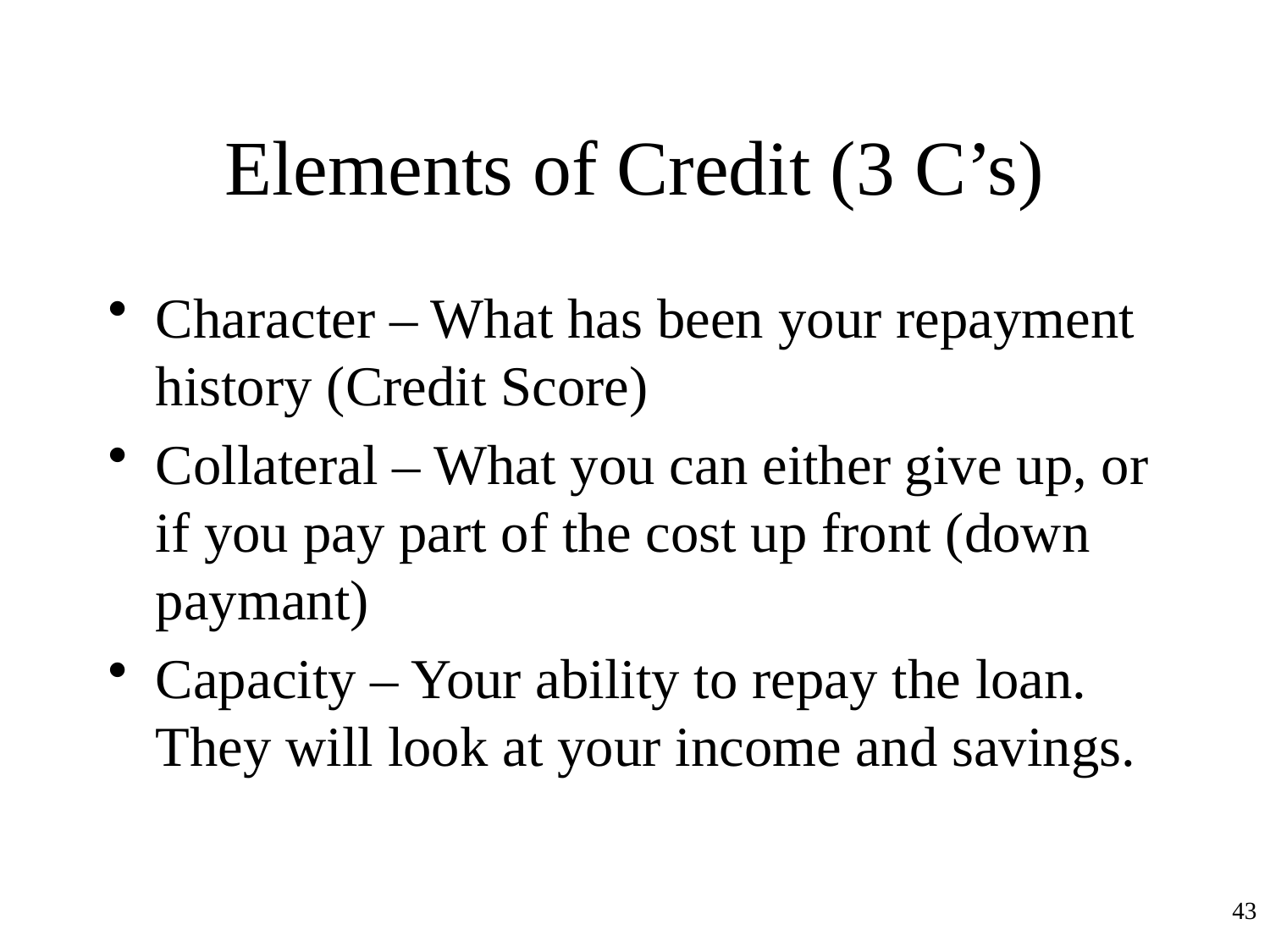

# Elements of Credit (3 C’s)
Character – What has been your repayment history (Credit Score)
Collateral – What you can either give up, or if you pay part of the cost up front (down paymant)
Capacity – Your ability to repay the loan. They will look at your income and savings.
43